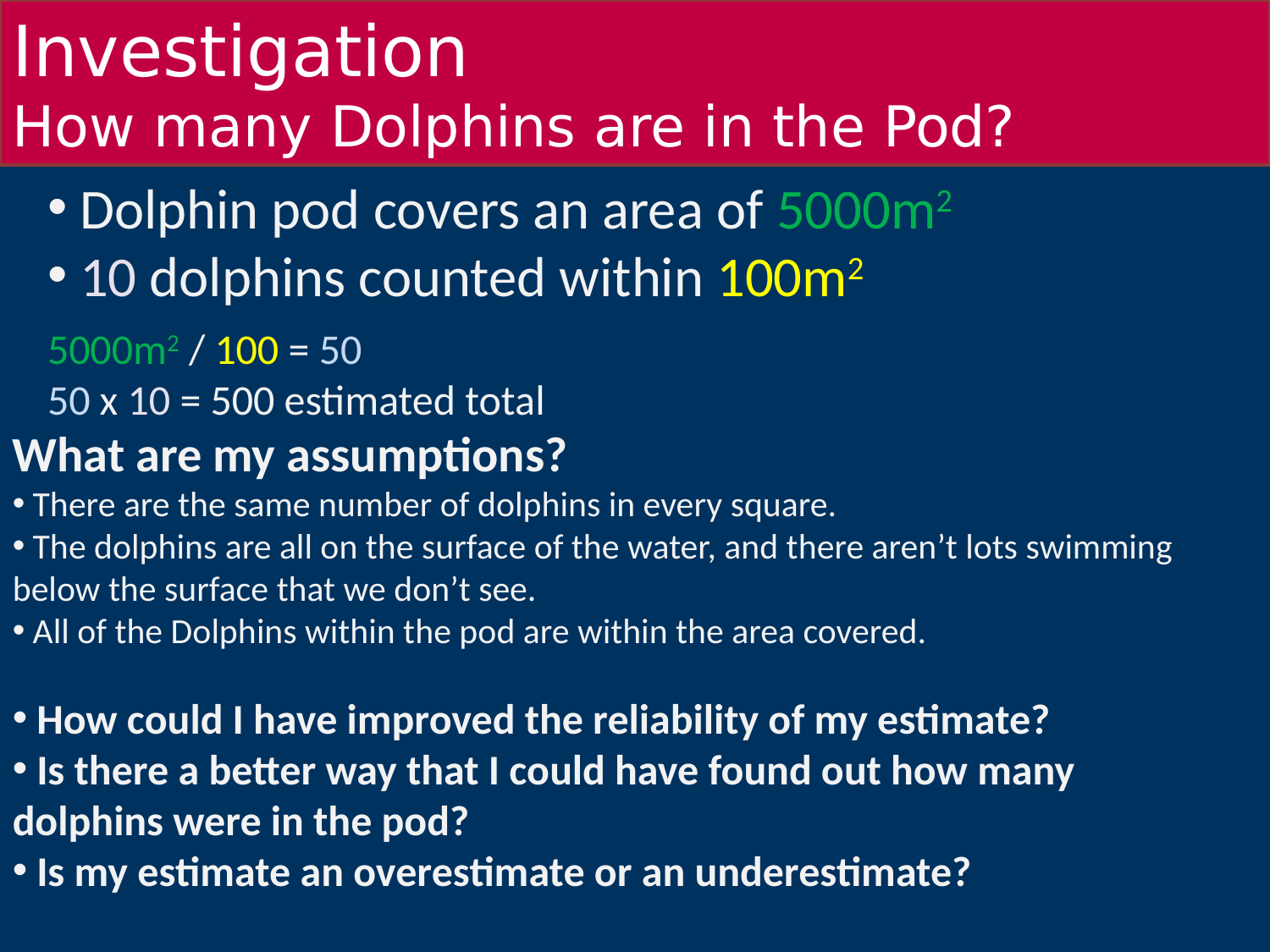

Investigation
How many Dolphins are in the Pod?
 Dolphin pod covers an area of 5000m2
 10 dolphins counted within 100m2

5000m2 / 100 = 50
50 x 10 = 500 estimated total
What are my assumptions?
 There are the same number of dolphins in every square.
 The dolphins are all on the surface of the water, and there aren’t lots swimming below the surface that we don’t see.
 All of the Dolphins within the pod are within the area covered.

 How could I have improved the reliability of my estimate?
 Is there a better way that I could have found out how many dolphins were in the pod?
 Is my estimate an overestimate or an underestimate?